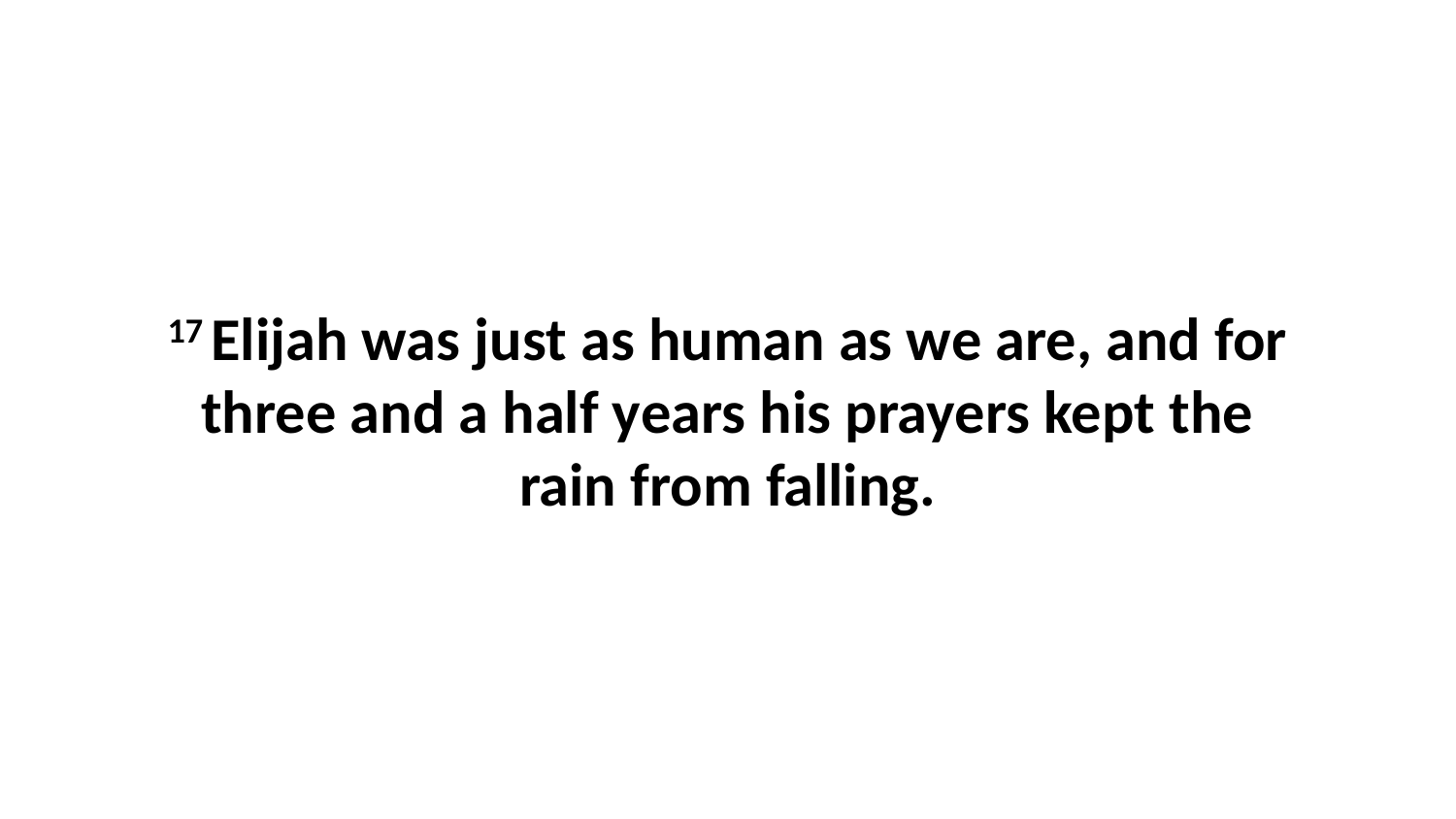

17 Elijah was just as human as we are, and for three and a half years his prayers kept the rain from falling.